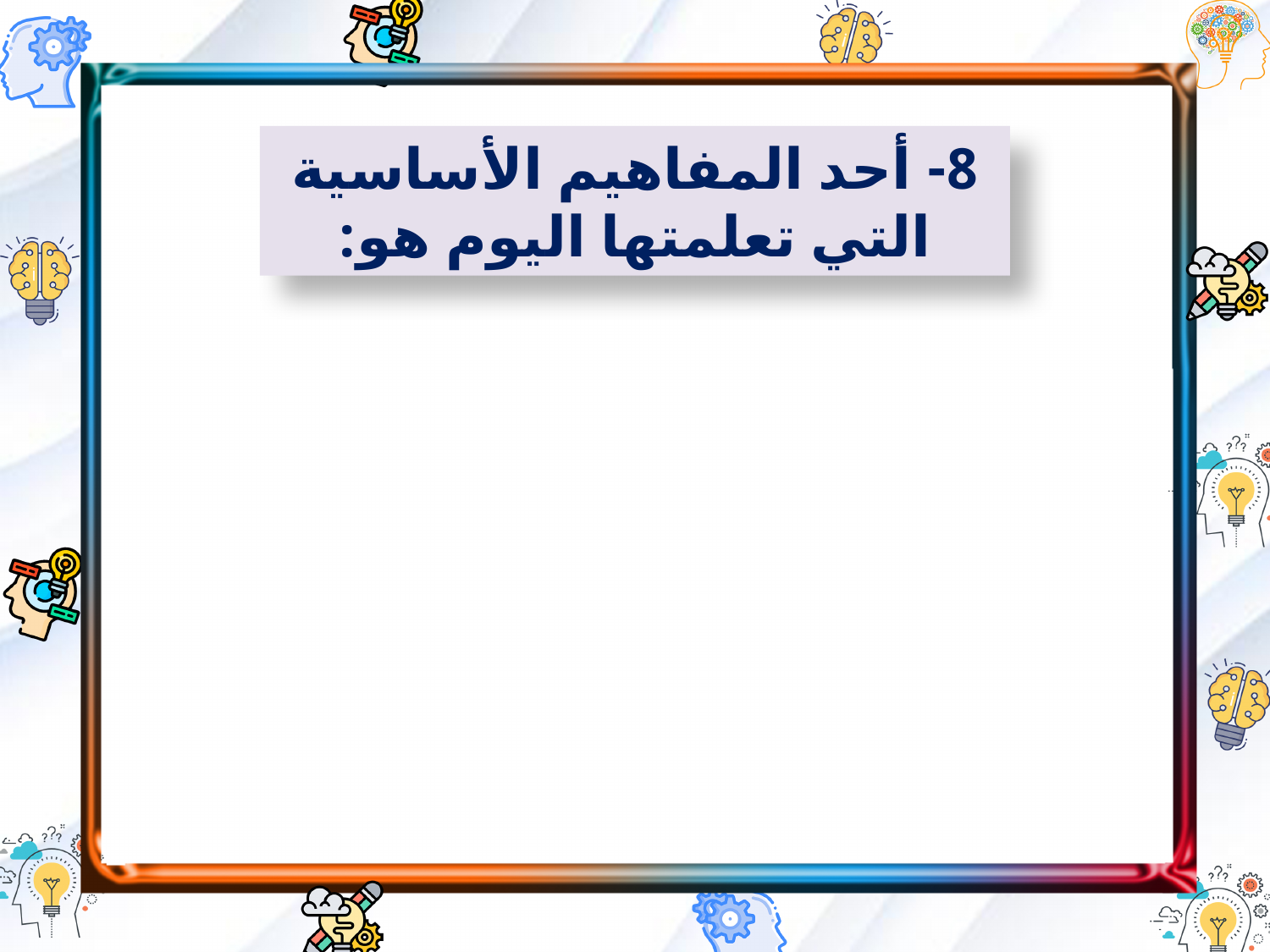

8- أحد المفاهيم الأساسية التي تعلمتها اليوم هو: